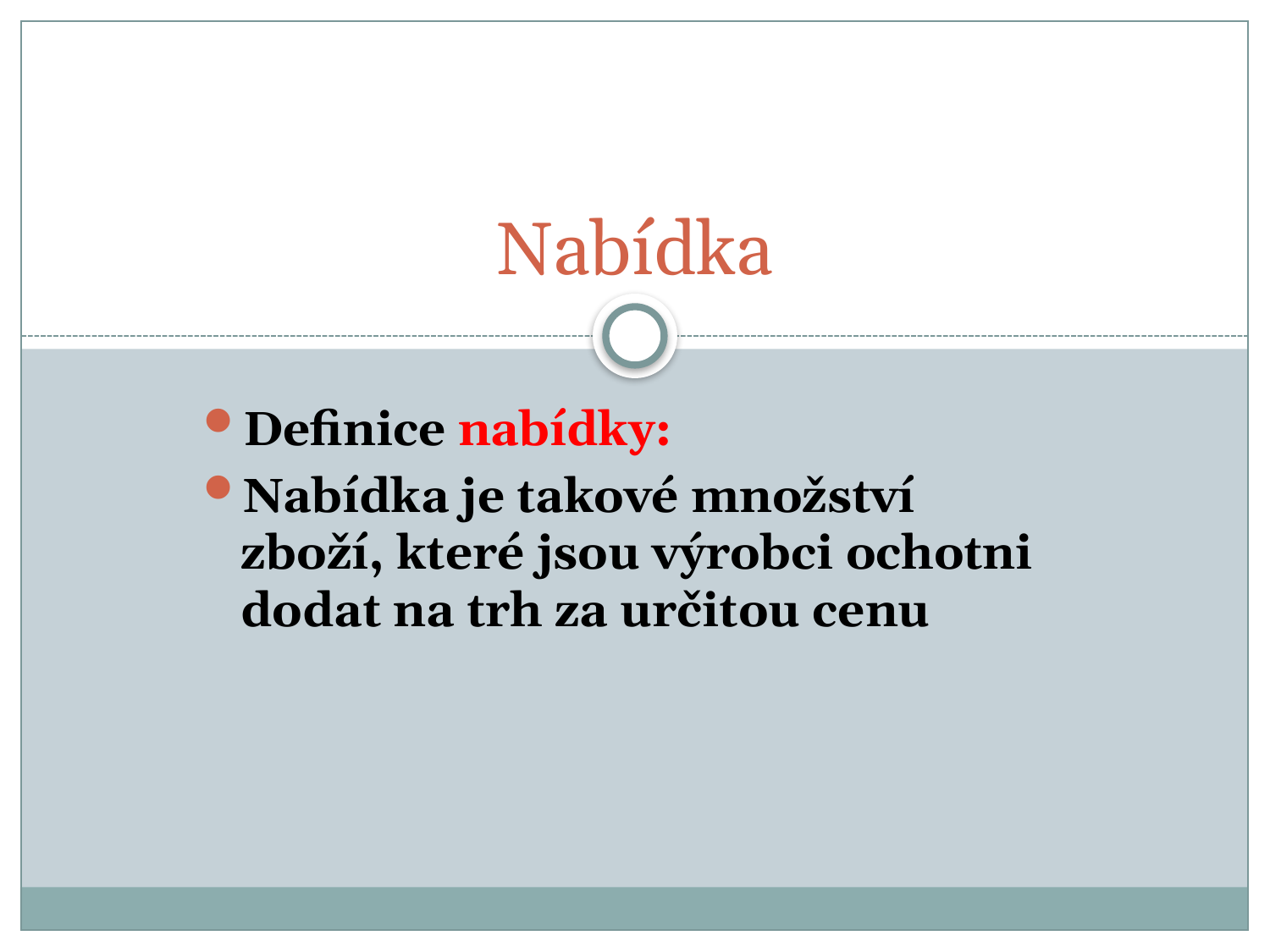

# Nabídka
Definice nabídky:
Nabídka je takové množství zboží, které jsou výrobci ochotni dodat na trh za určitou cenu